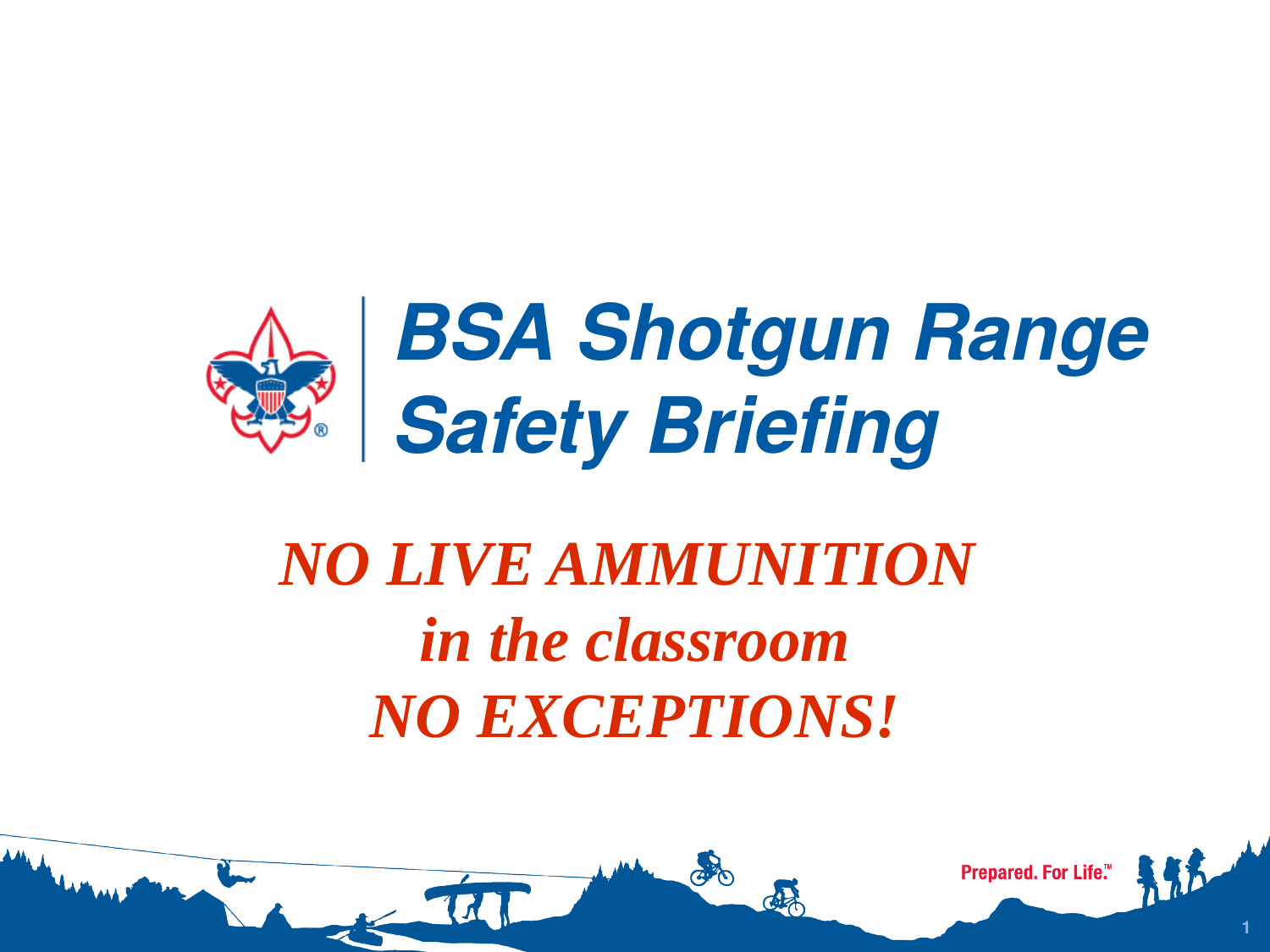

# BSA Shotgun Range Safety Briefing
NO LIVE AMMUNITION
in the classroom
NO EXCEPTIONS!
1